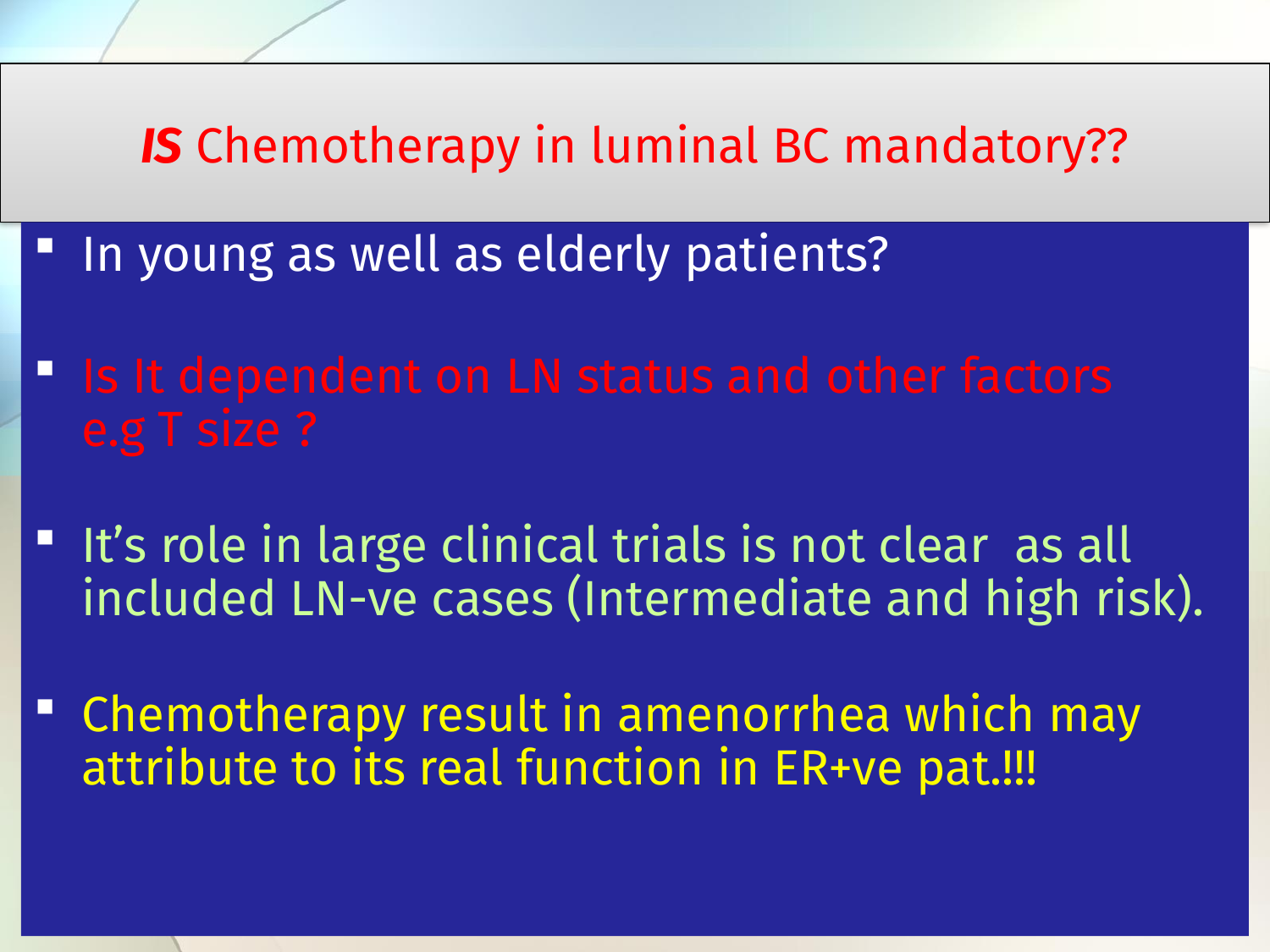

# IS Chemotherapy in luminal BC mandatory??
In young as well as elderly patients?
Is It dependent on LN status and other factors
e.g T size ?
It’s role in large clinical trials is not clear  as all included LN-ve cases (Intermediate and high risk).
Chemotherapy result in amenorrhea which may attribute to its real function in ER+ve pat.!!!